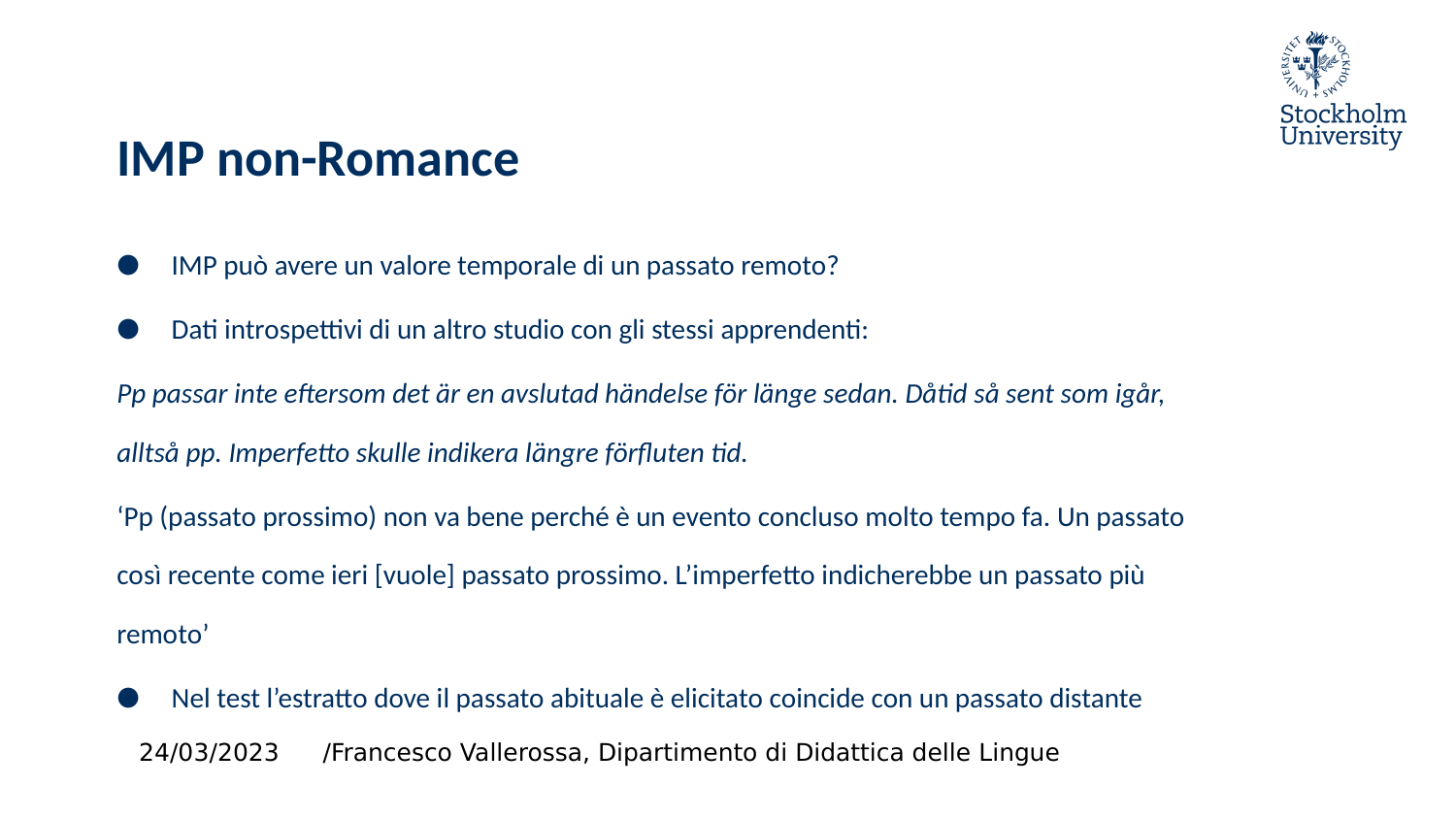

# IMP non-Romance
IMP può avere un valore temporale di un passato remoto?
Dati introspettivi di un altro studio con gli stessi apprendenti:
Pp passar inte eftersom det är en avslutad händelse för länge sedan. Dåtid så sent som igår, alltså pp. Imperfetto skulle indikera längre förfluten tid.
‘Pp (passato prossimo) non va bene perché è un evento concluso molto tempo fa. Un passato così recente come ieri [vuole] passato prossimo. L’imperfetto indicherebbe un passato più remoto’
Nel test l’estratto dove il passato abituale è elicitato coincide con un passato distante

24/03/2023
/Francesco Vallerossa, Dipartimento di Didattica delle Lingue